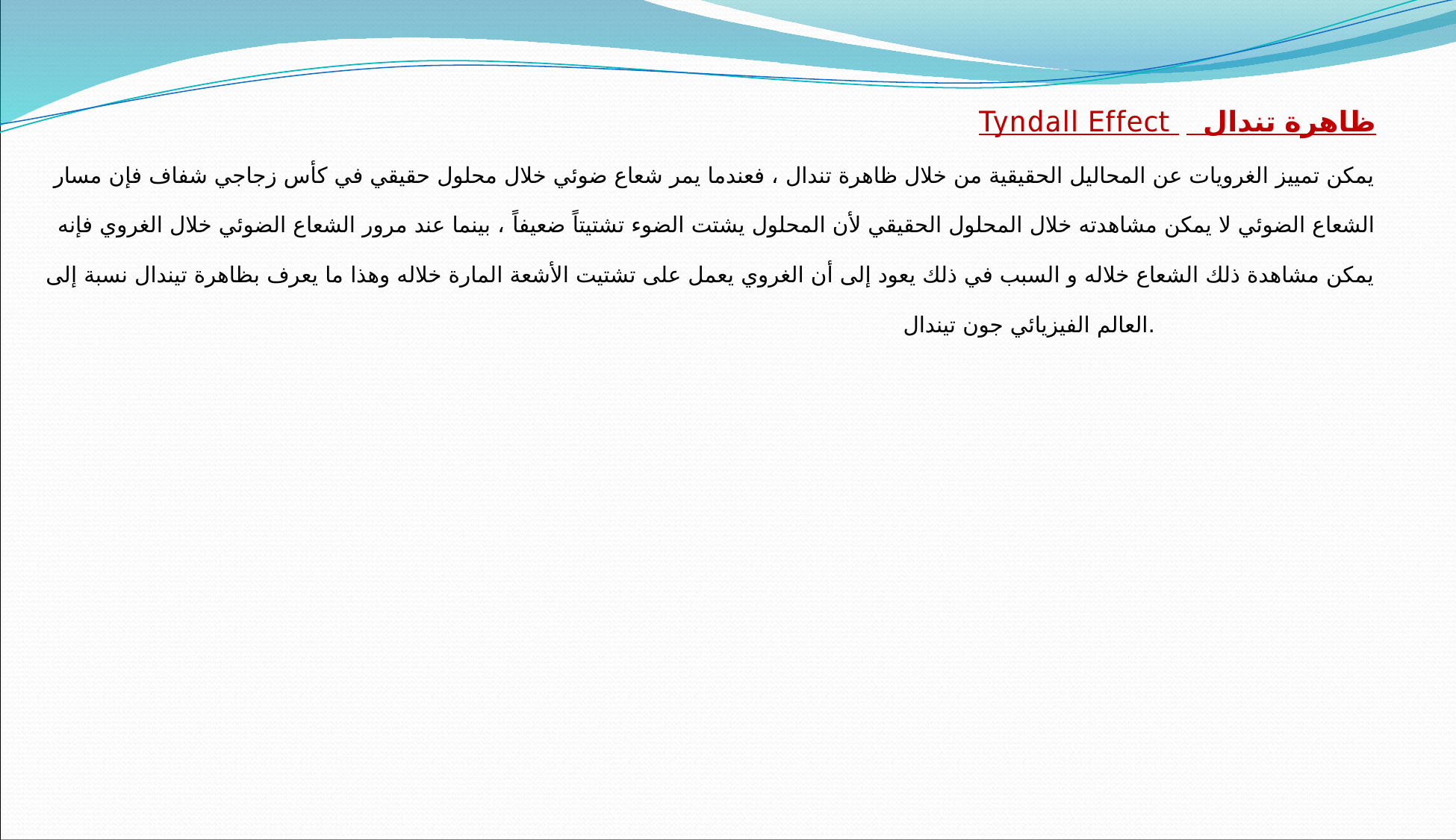

Tyndall Effect ظاهرة تندال
يمكن تمييز الغرويات عن المحاليل الحقيقية من خلال ظاهرة تندال ، فعندما يمر شعاع ضوئي خلال محلول حقيقي في كأس زجاجي شفاف فإن مسار الشعاع الضوئي لا يمكن مشاهدته خلال المحلول الحقيقي لأن المحلول يشتت الضوء تشتيتاً ضعيفاً ، بينما عند مرور الشعاع الضوئي خلال الغروي فإنه يمكن مشاهدة ذلك الشعاع خلاله و السبب في ذلك يعود إلى أن الغروي يعمل على تشتيت الأشعة المارة خلاله وهذا ما يعرف بظاهرة تيندال نسبة إلى العالم الفيزيائي جون تيندال.